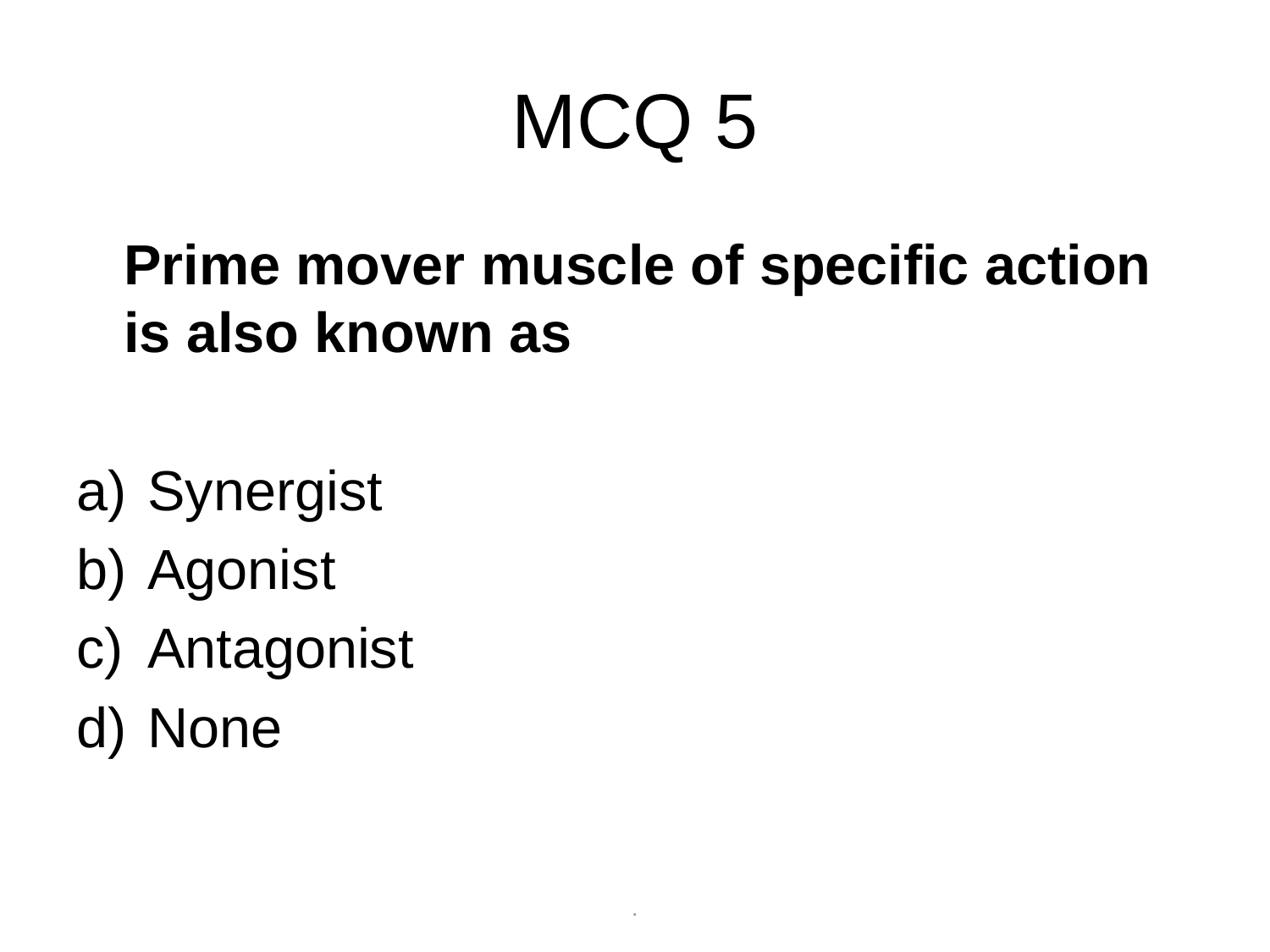

# MCQ 5
	Prime mover muscle of specific action is also known as

Synergist
Agonist
Antagonist
None

.